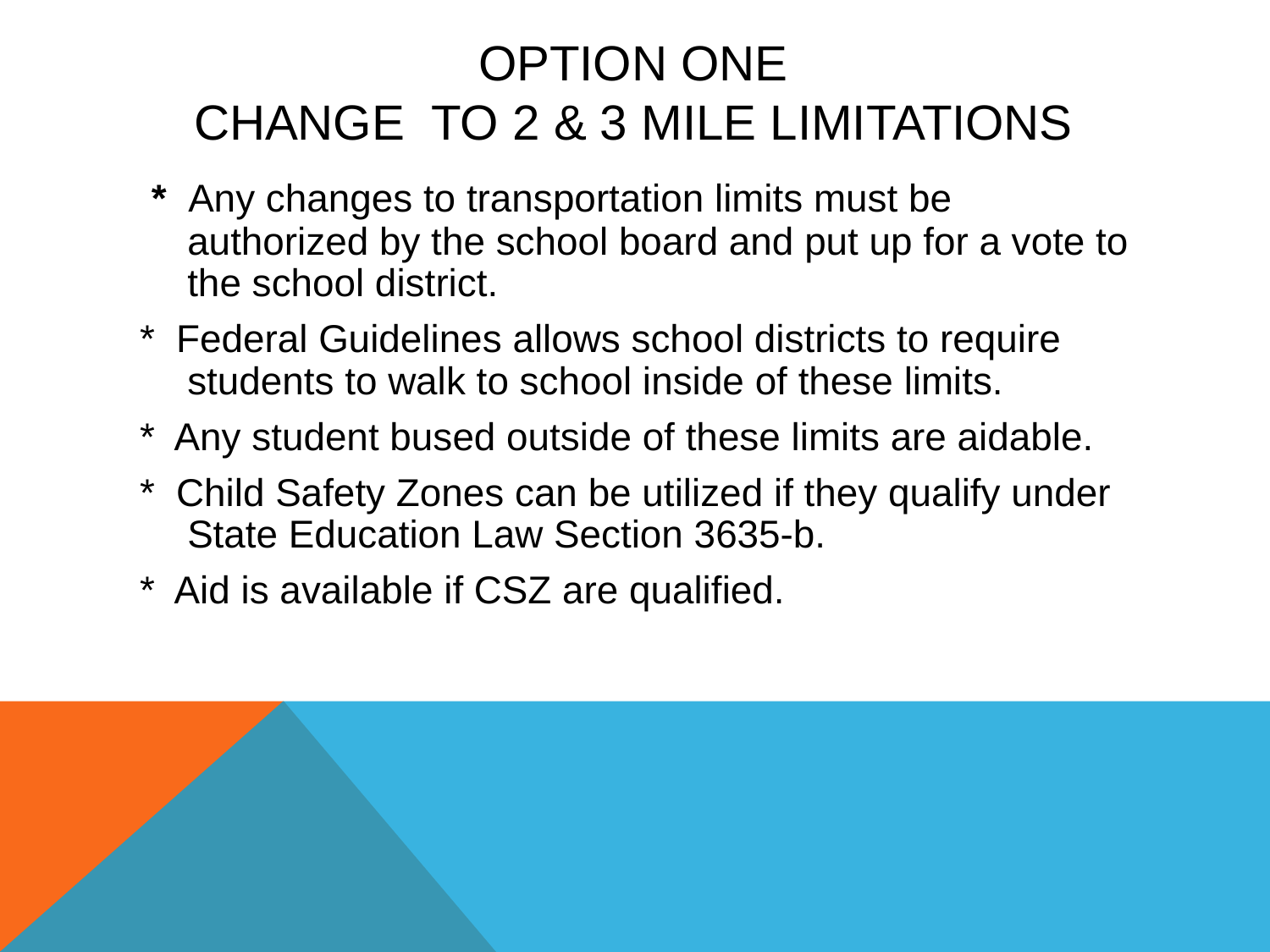

# Option One Change  To 2 & 3 Mile Limitations
 *  Any changes to transportation limits must be authorized by the school board and put up for a vote to the school district.
*  Federal Guidelines allows school districts to require students to walk to school inside of these limits.
*  Any student bused outside of these limits are aidable.
*  Child Safety Zones can be utilized if they qualify under State Education Law Section 3635-b.
*  Aid is available if CSZ are qualified.